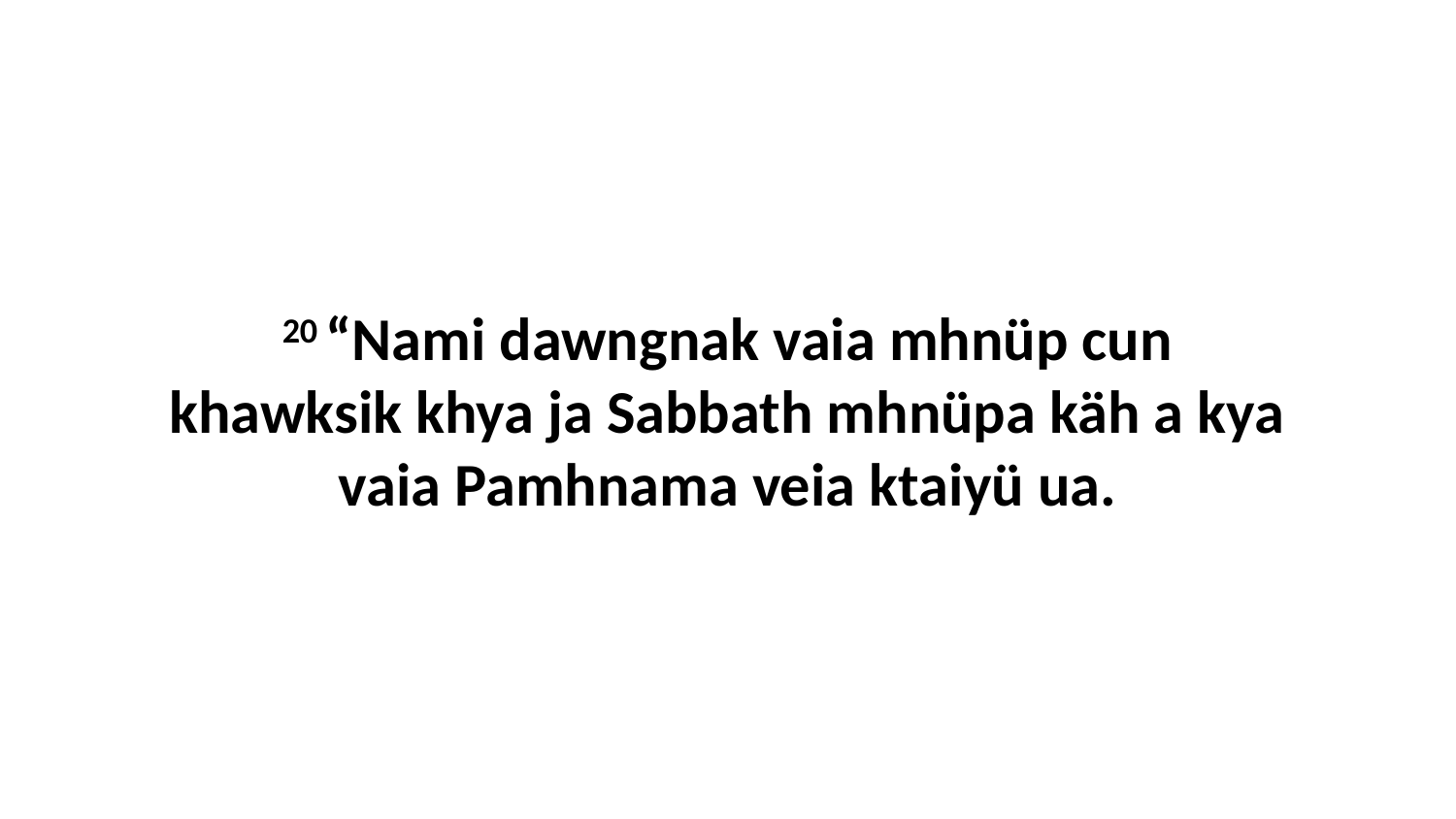

20 “Nami dawngnak vaia mhnüp cun khawksik khya ja Sabbath mhnüpa käh a kya vaia Pamhnama veia ktaiyü ua.